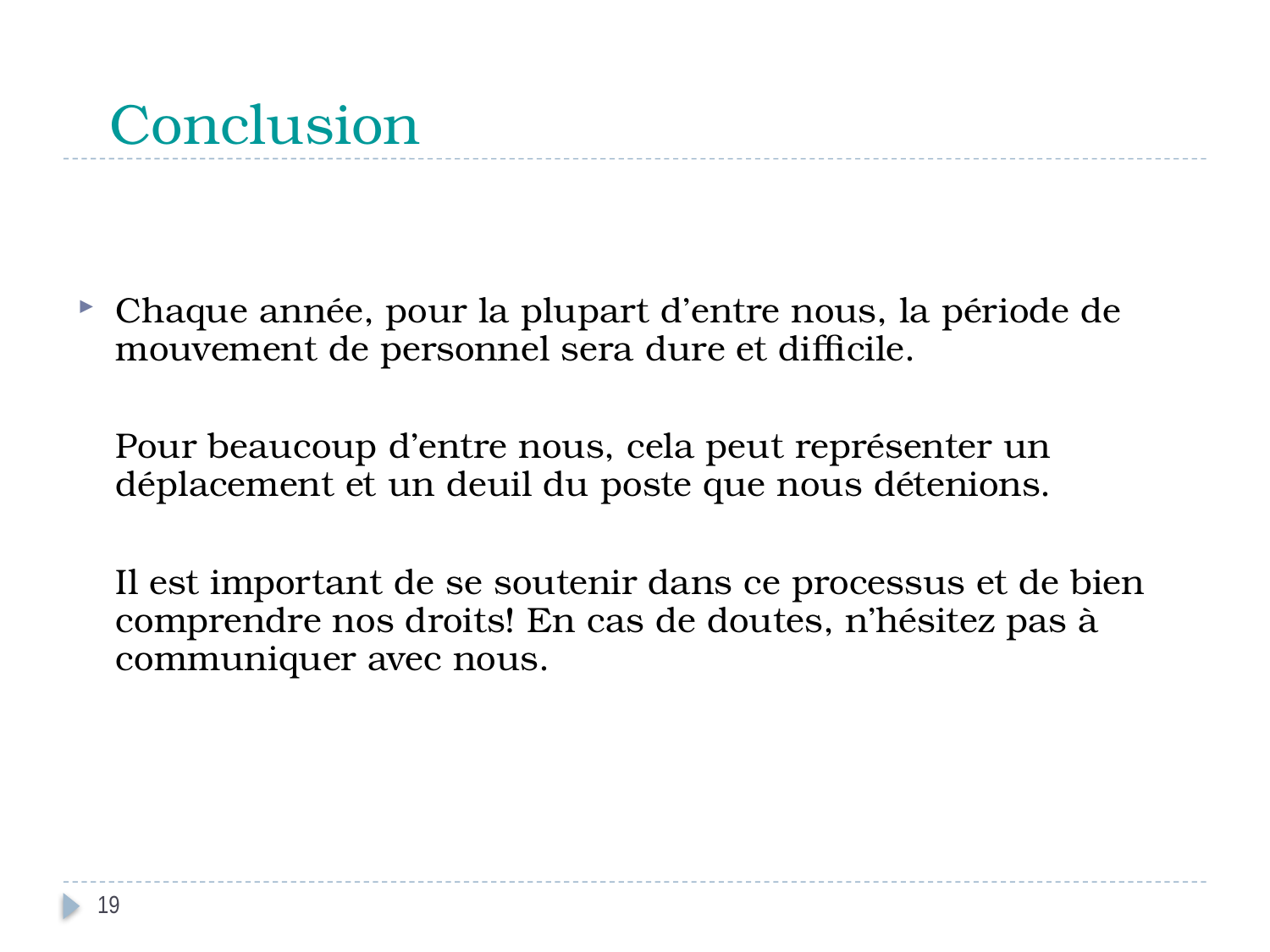

# Conclusion
Chaque année, pour la plupart d’entre nous, la période de mouvement de personnel sera dure et difficile.

	Pour beaucoup d’entre nous, cela peut représenter un déplacement et un deuil du poste que nous détenions.

	Il est important de se soutenir dans ce processus et de bien comprendre nos droits! En cas de doutes, n’hésitez pas à communiquer avec nous.
19